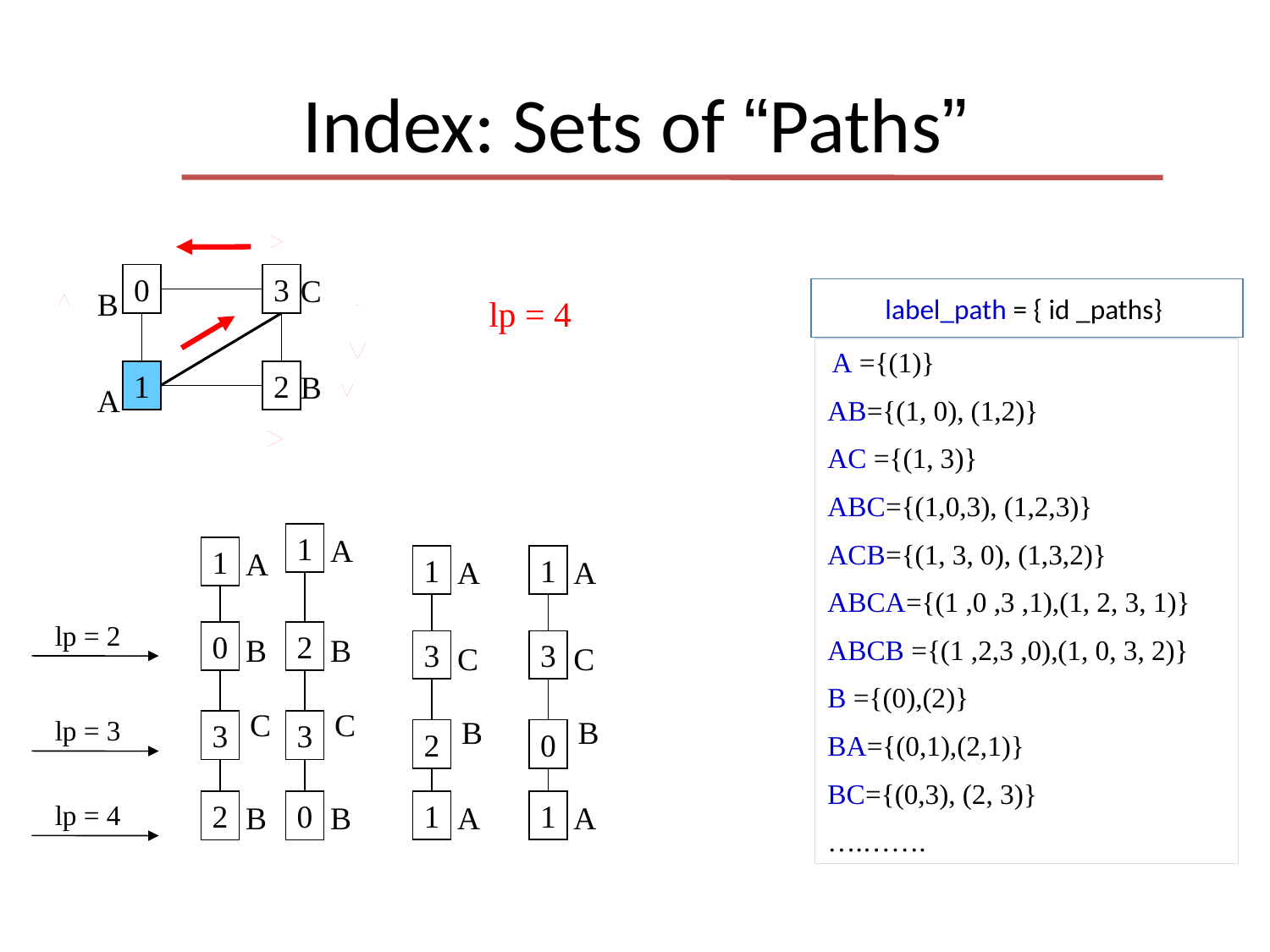

# Index: Sets of “Paths”

0
3
C
B
label_path = { id _paths}
lp = 4

 A ={(1)}
AB={(1, 0), (1,2)}
AC ={(1, 3)}
ABC={(1,0,3), (1,2,3)}
ACB={(1, 3, 0), (1,3,2)}
ABCA={(1 ,0 ,3 ,1),(1, 2, 3, 1)}
ABCB ={(1 ,2,3 ,0),(1, 0, 3, 2)}
B ={(0),(2)}
BA={(0,1),(2,1)}
BC={(0,3), (2, 3)}
….…….
B
1
2
A

1
A
1
A
1
A
1
A
lp = 2
0
B
2
B
3
C
3
C

C
3
C
3
lp = 3
B
2
B
0

lp = 4
2
B
0
B
1
A
1
A